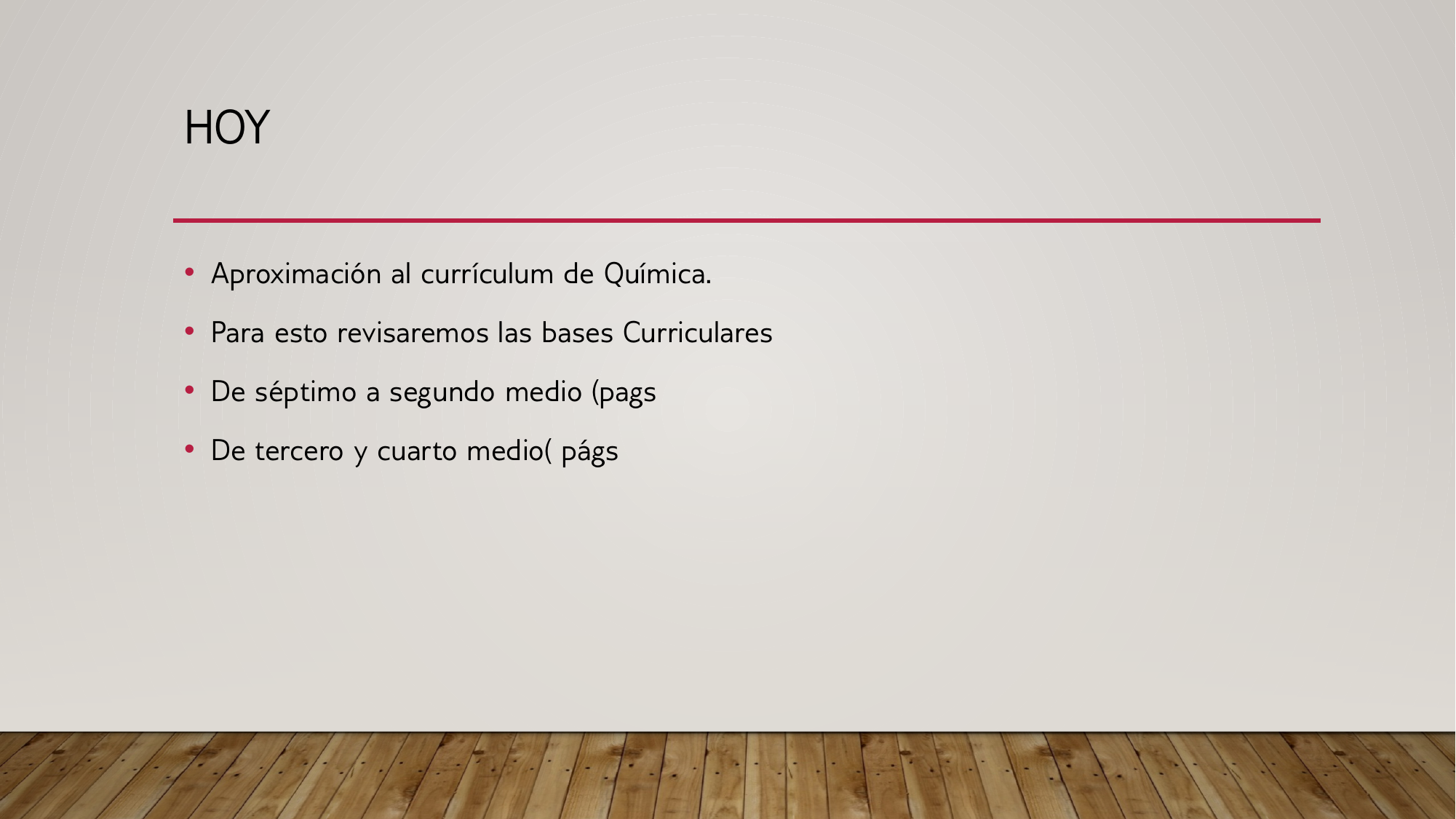

# hoy
Aproximación al currículum de Química.
Para esto revisaremos las bases Curriculares
De séptimo a segundo medio (pags
De tercero y cuarto medio( págs